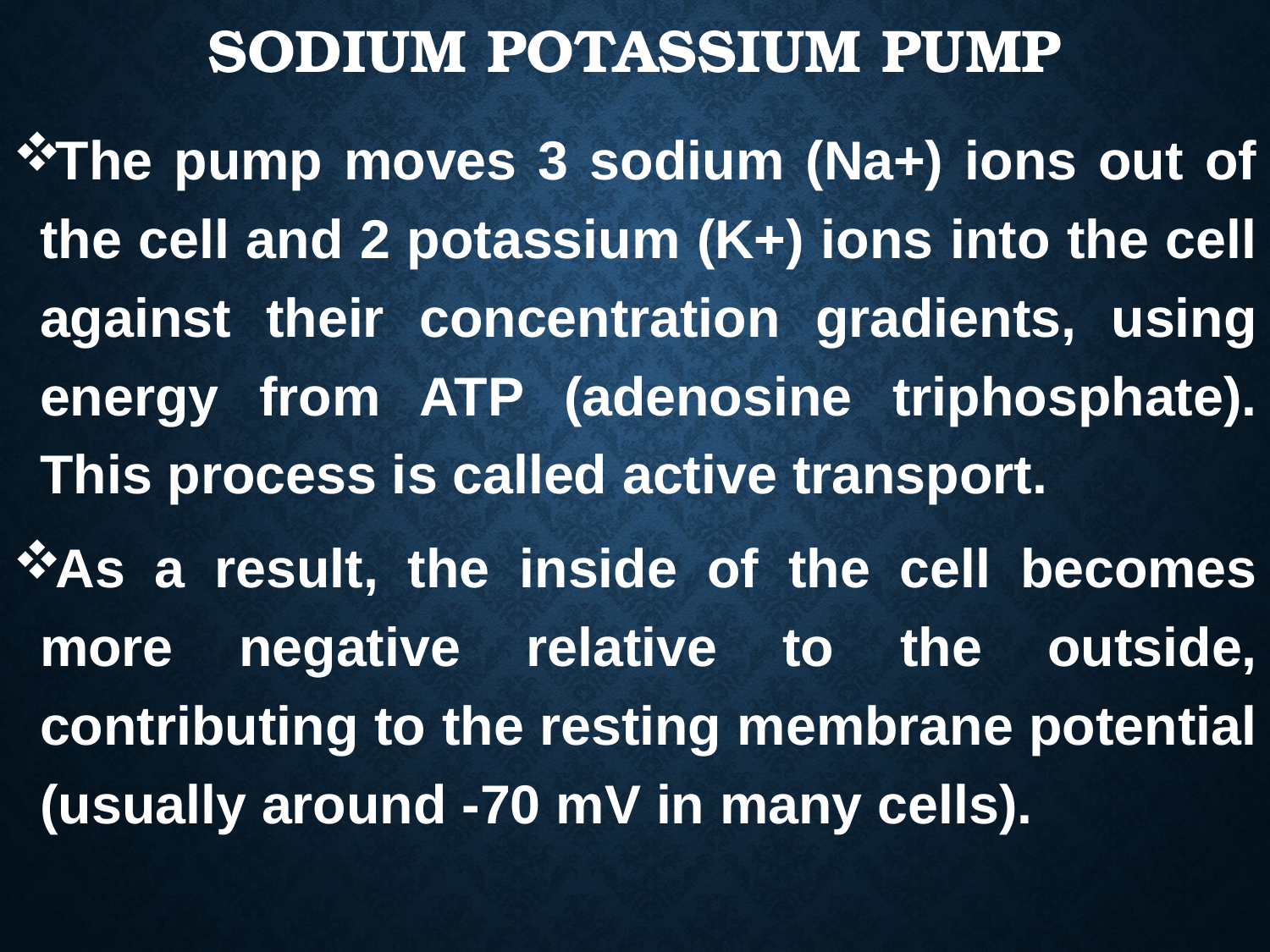

# Sodium Potassium Pump
The pump moves 3 sodium (Na+) ions out of the cell and 2 potassium (K+) ions into the cell against their concentration gradients, using energy from ATP (adenosine triphosphate). This process is called active transport.
As a result, the inside of the cell becomes more negative relative to the outside, contributing to the resting membrane potential (usually around -70 mV in many cells).